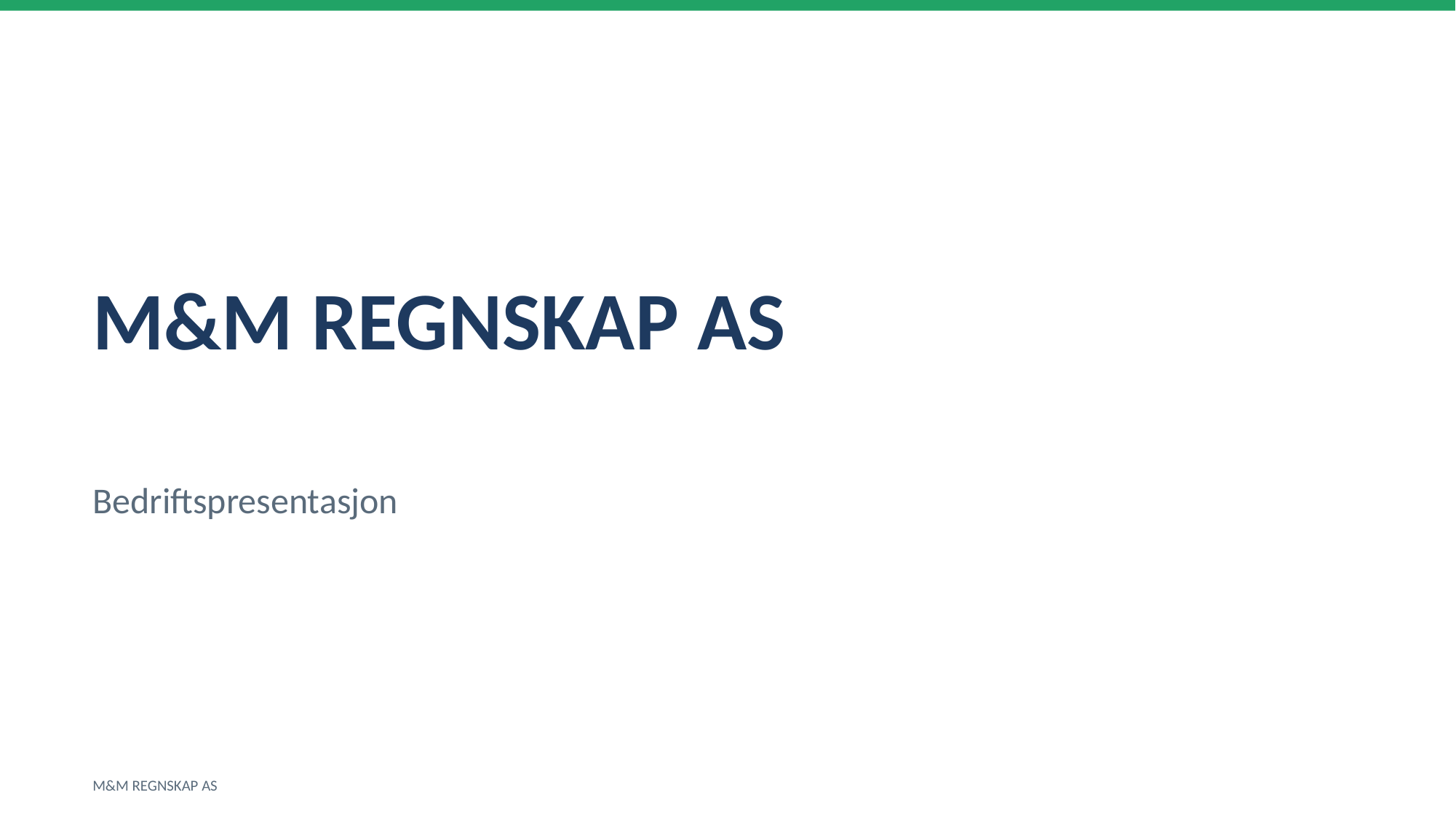

M&M REGNSKAP AS
Bedriftspresentasjon
M&M REGNSKAP AS